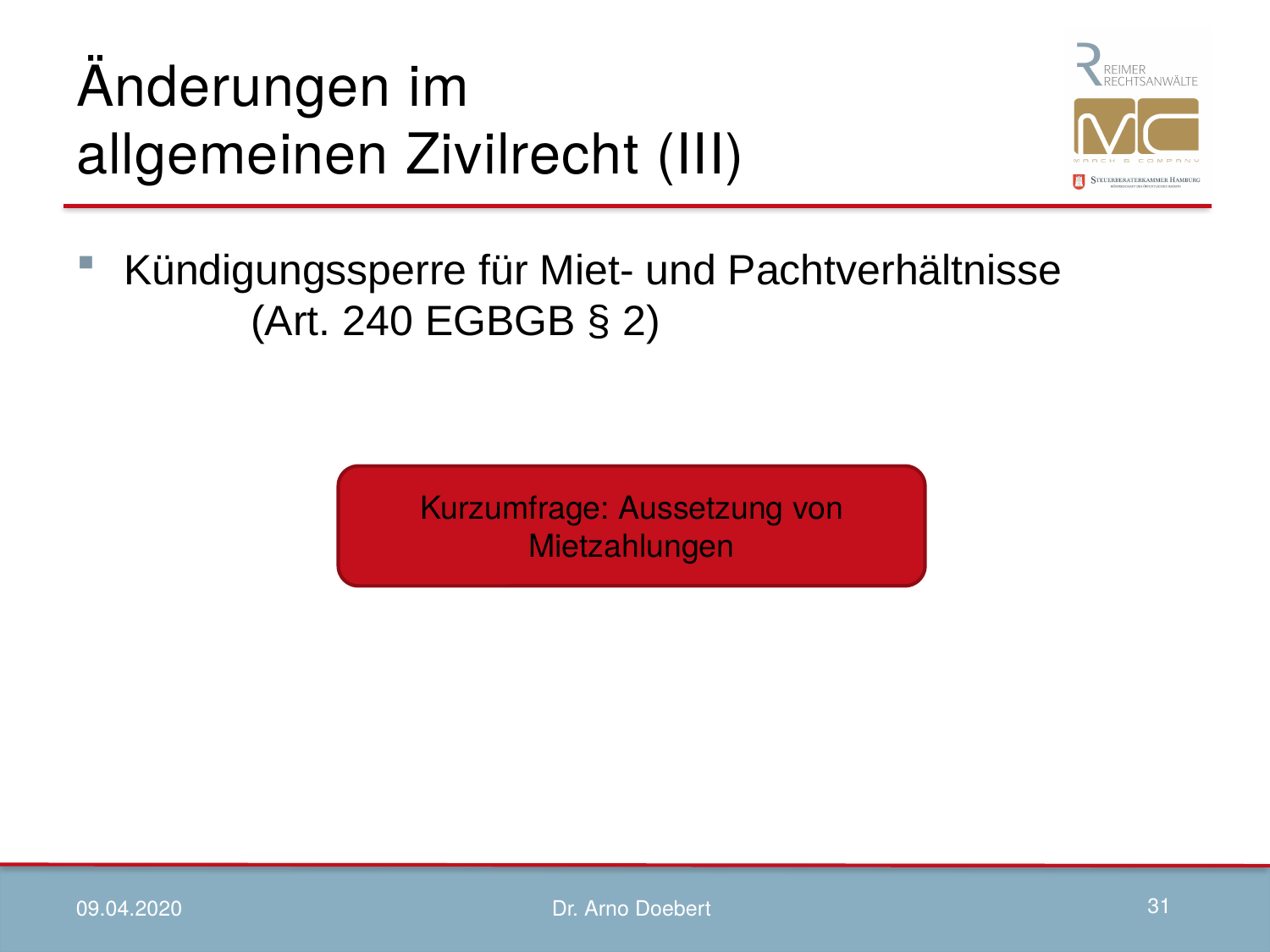

# Änderungen im allgemeinen Zivilrecht (III)
Kündigungssperre für Miet- und Pachtverhältnisse 		(Art. 240 EGBGB § 2)

Kurzumfrage: Aussetzung von Mietzahlungen
09.04.2020
31
Dr. Arno Doebert